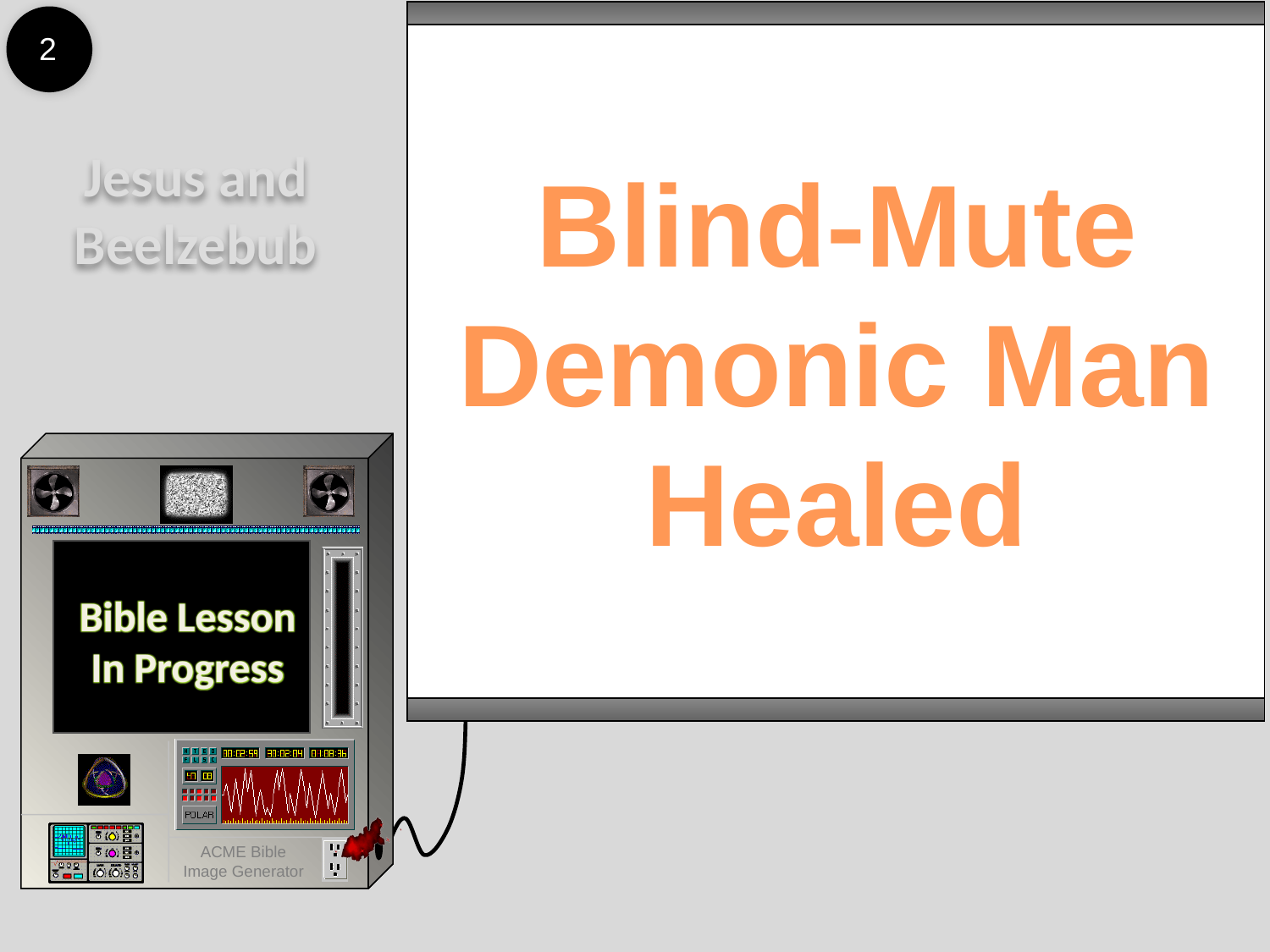

2
Jesus and Beelzebub
Blind-Mute Demonic Man Healed